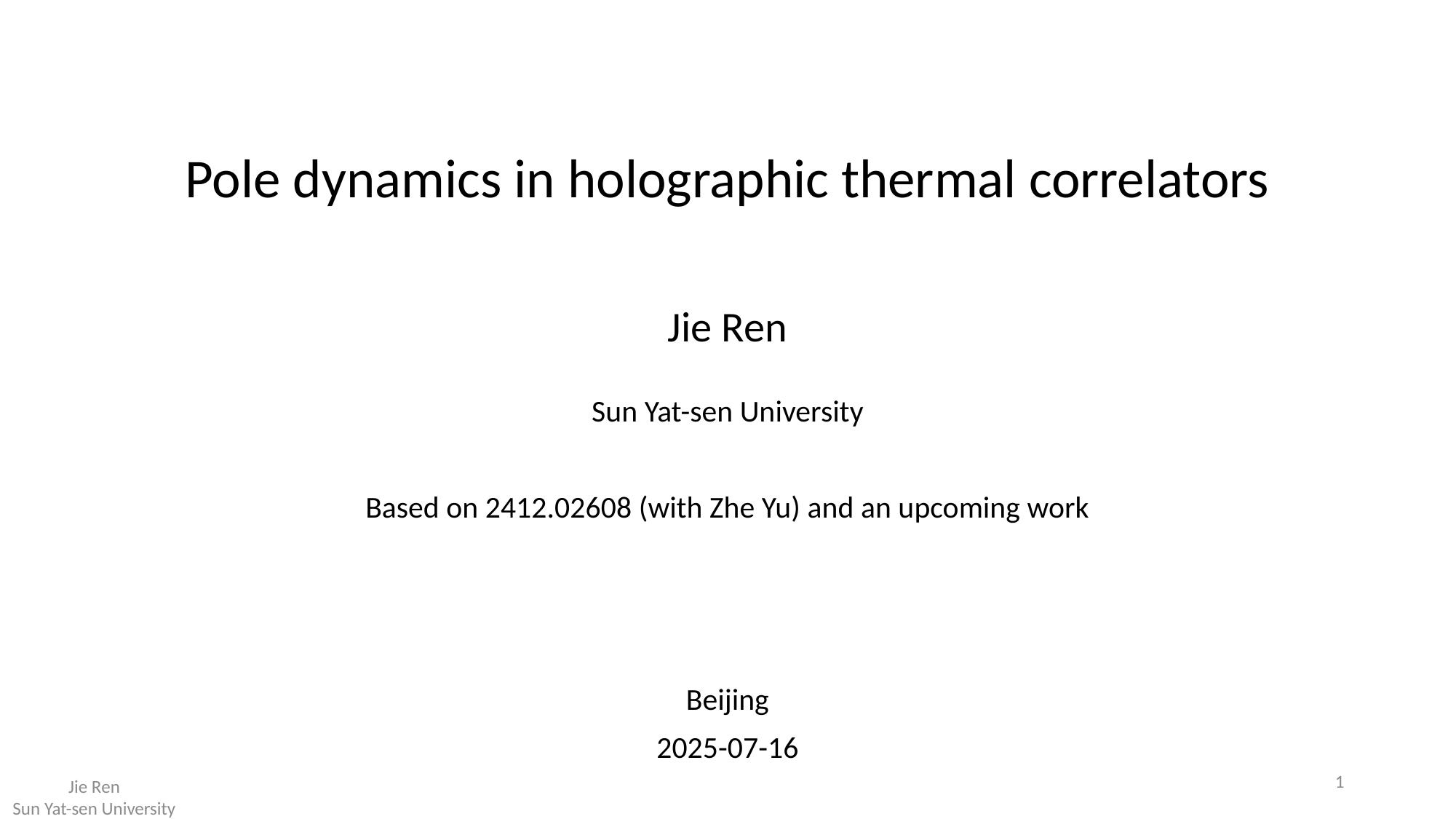

# Pole dynamics in holographic thermal correlators
Jie Ren

Sun Yat-sen University

Based on 2412.02608 (with Zhe Yu) and an upcoming work

Beijing
2025-07-16
1
Jie Ren
Sun Yat-sen University